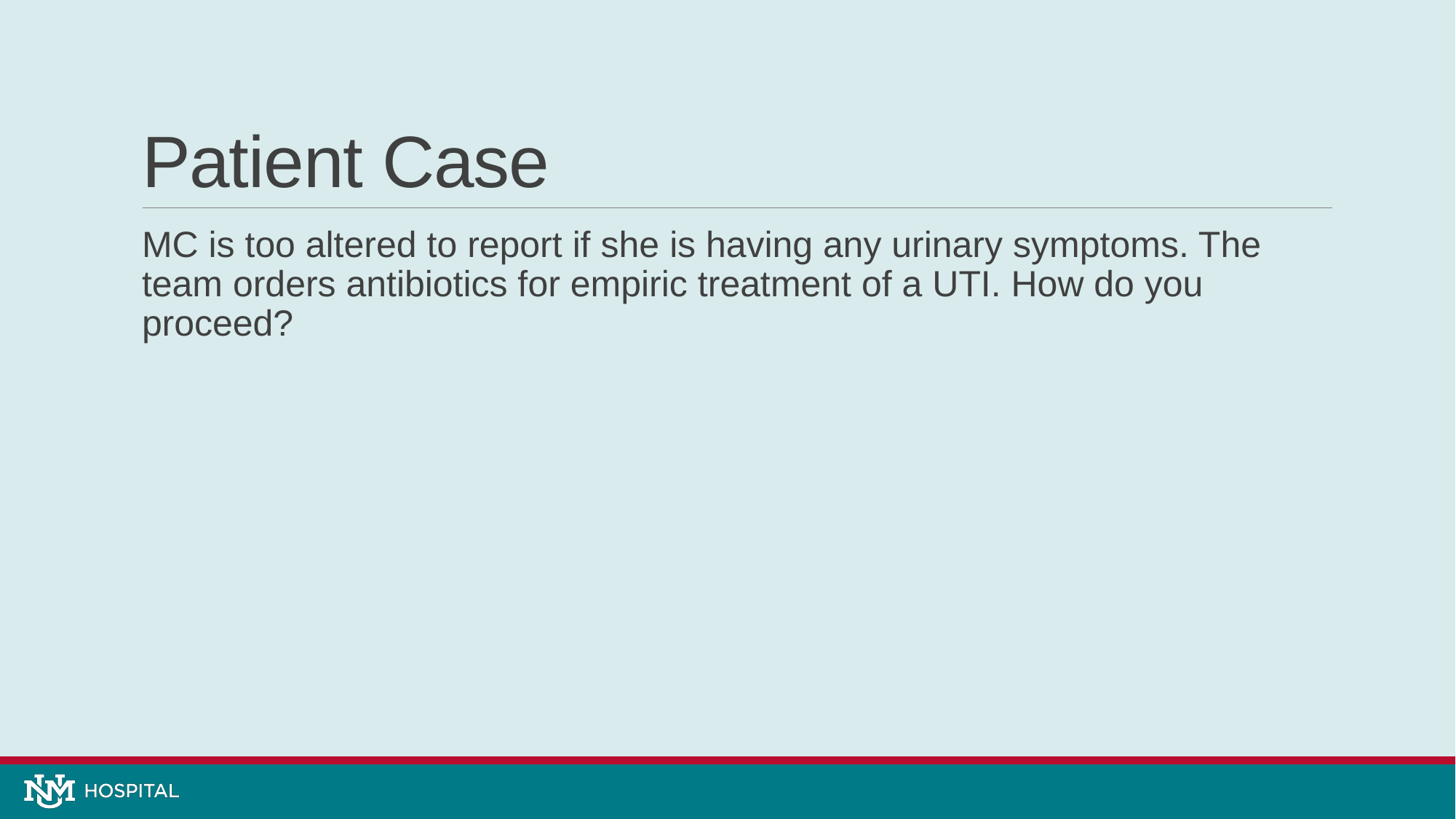

# Patient Case
MC is too altered to report if she is having any urinary symptoms. The team orders antibiotics for empiric treatment of a UTI. How do you proceed?